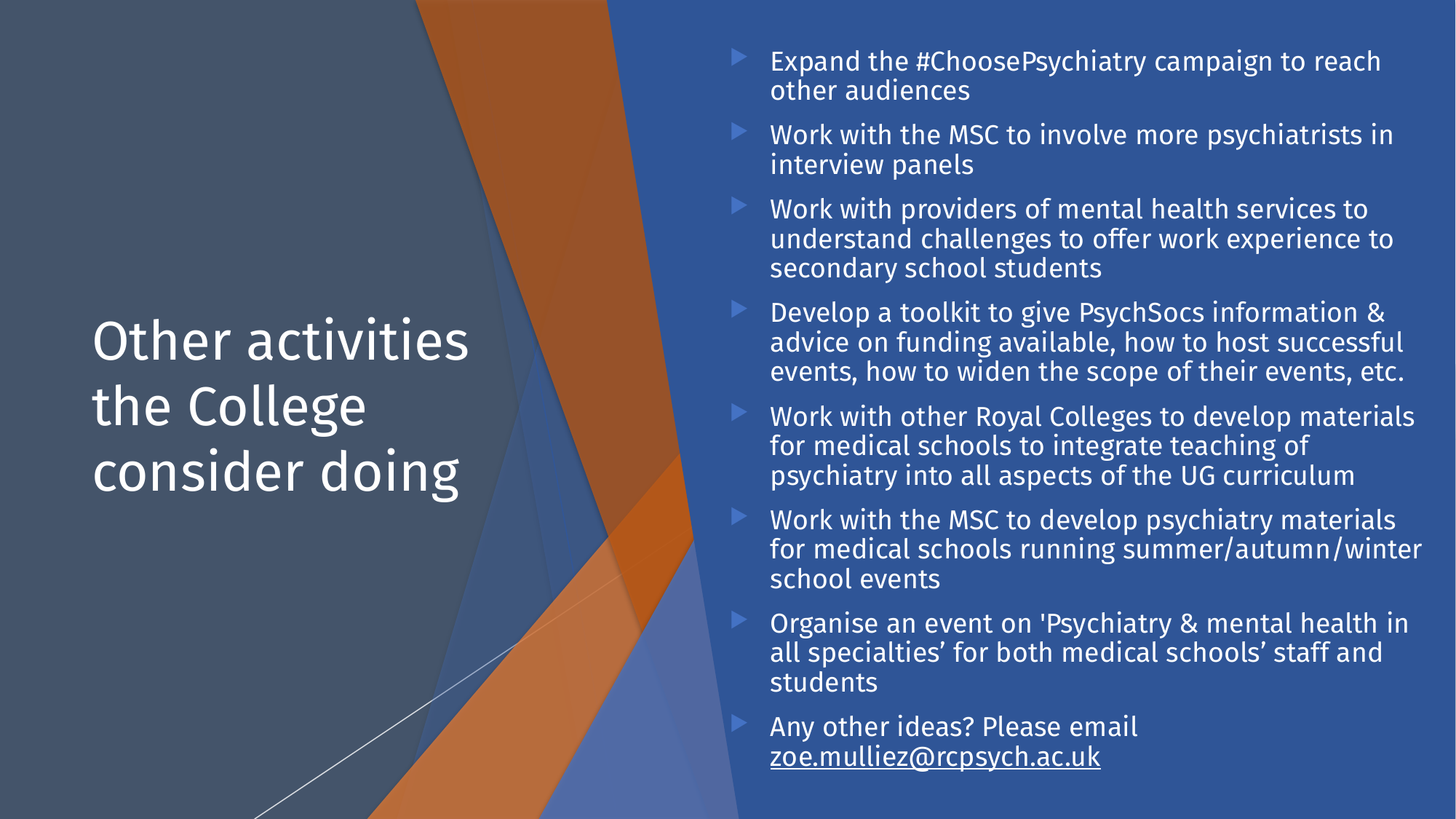

Expand the #ChoosePsychiatry campaign to reach other audiences
Work with the MSC to involve more psychiatrists in interview panels
Work with providers of mental health services to understand challenges to offer work experience to secondary school students
Develop a toolkit to give PsychSocs information & advice on funding available, how to host successful events, how to widen the scope of their events, etc.
Work with other Royal Colleges to develop materials for medical schools to integrate teaching of psychiatry into all aspects of the UG curriculum
Work with the MSC to develop psychiatry materials for medical schools running summer/autumn/winter school events
Organise an event on 'Psychiatry & mental health in all specialties’ for both medical schools’ staff and students
Any other ideas? Please email zoe.mulliez@rcpsych.ac.uk
# Other activities the College consider doing